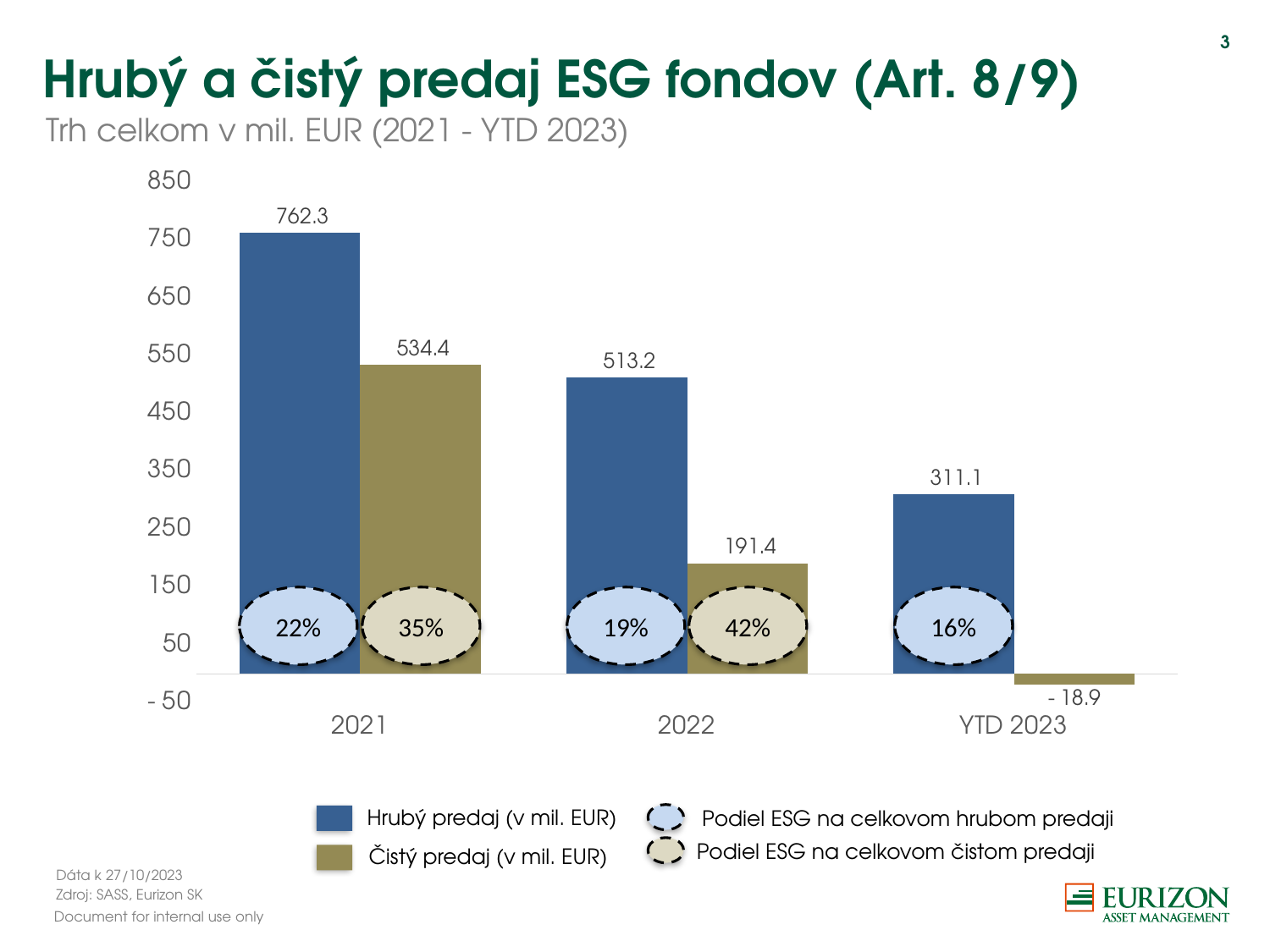

3
# Hrubý a čistý predaj ESG fondov (Art. 8/9)
Trh celkom v mil. EUR (2021 - YTD 2023)

### Chart

| Category | Hrubý predaj | Čistý predaj |
|---|---|---|
| 2021 | 762.3 | 534.4 |
| 2022 | 513.2 | 191.4 |
| YTD 2023 | 311.1 | -18.9 |
22%
35%
19%
42%
16%
Hrubý predaj (v mil. EUR)
Podiel ESG na celkovom hrubom predaji

Podiel ESG na celkovom čistom predaji
Čistý predaj (v mil. EUR)

Dáta k 27/10/2023
Zdroj: SASS, Eurizon SK